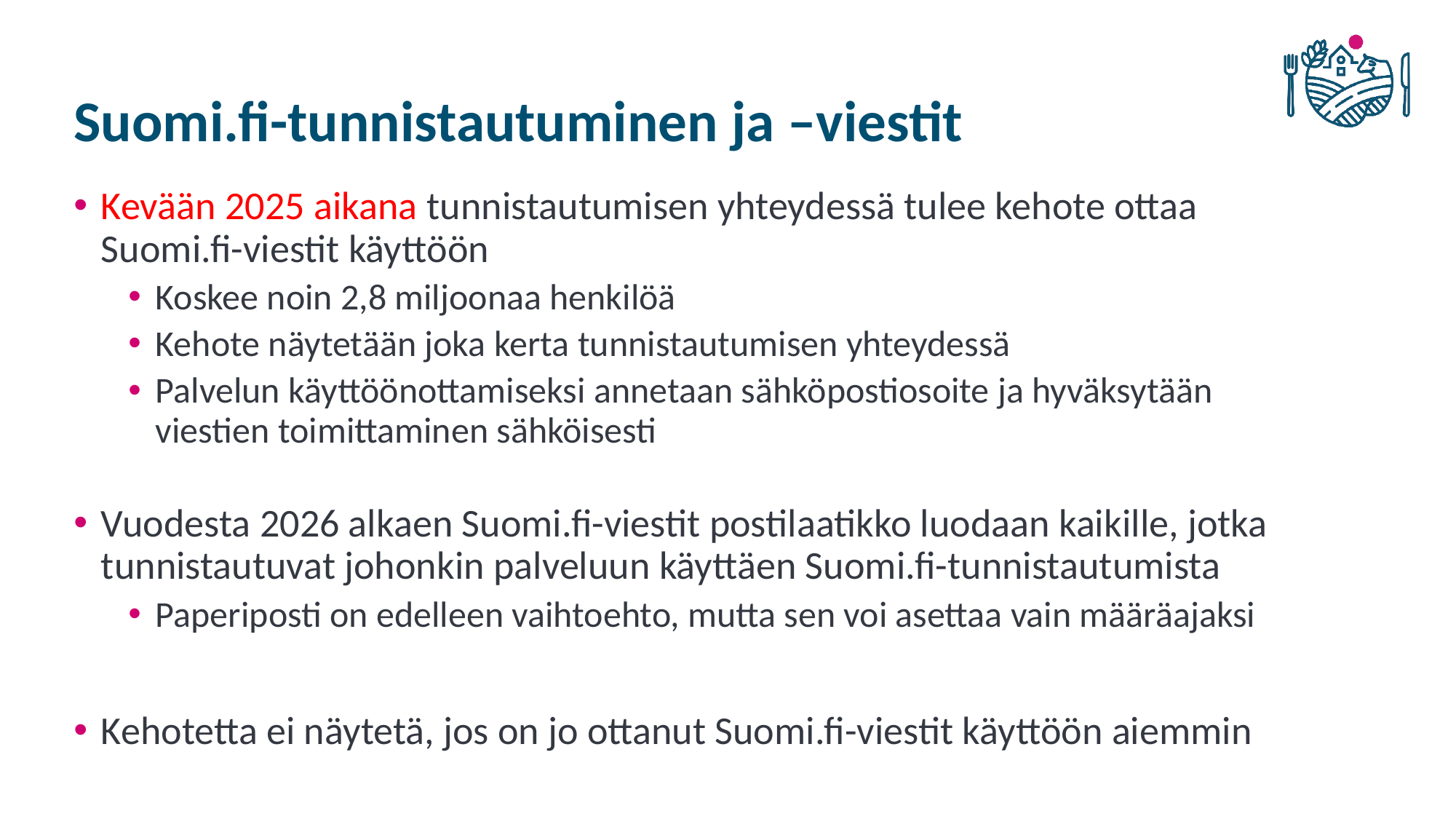

# Suomi.fi-tunnistautuminen ja –viestit
Kevään 2025 aikana tunnistautumisen yhteydessä tulee kehote ottaa Suomi.fi-viestit käyttöön
Koskee noin 2,8 miljoonaa henkilöä
Kehote näytetään joka kerta tunnistautumisen yhteydessä
Palvelun käyttöönottamiseksi annetaan sähköpostiosoite ja hyväksytään viestien toimittaminen sähköisesti

Vuodesta 2026 alkaen Suomi.fi-viestit postilaatikko luodaan kaikille, jotka tunnistautuvat johonkin palveluun käyttäen Suomi.fi-tunnistautumista
Paperiposti on edelleen vaihtoehto, mutta sen voi asettaa vain määräajaksi

Kehotetta ei näytetä, jos on jo ottanut Suomi.fi-viestit käyttöön aiemmin